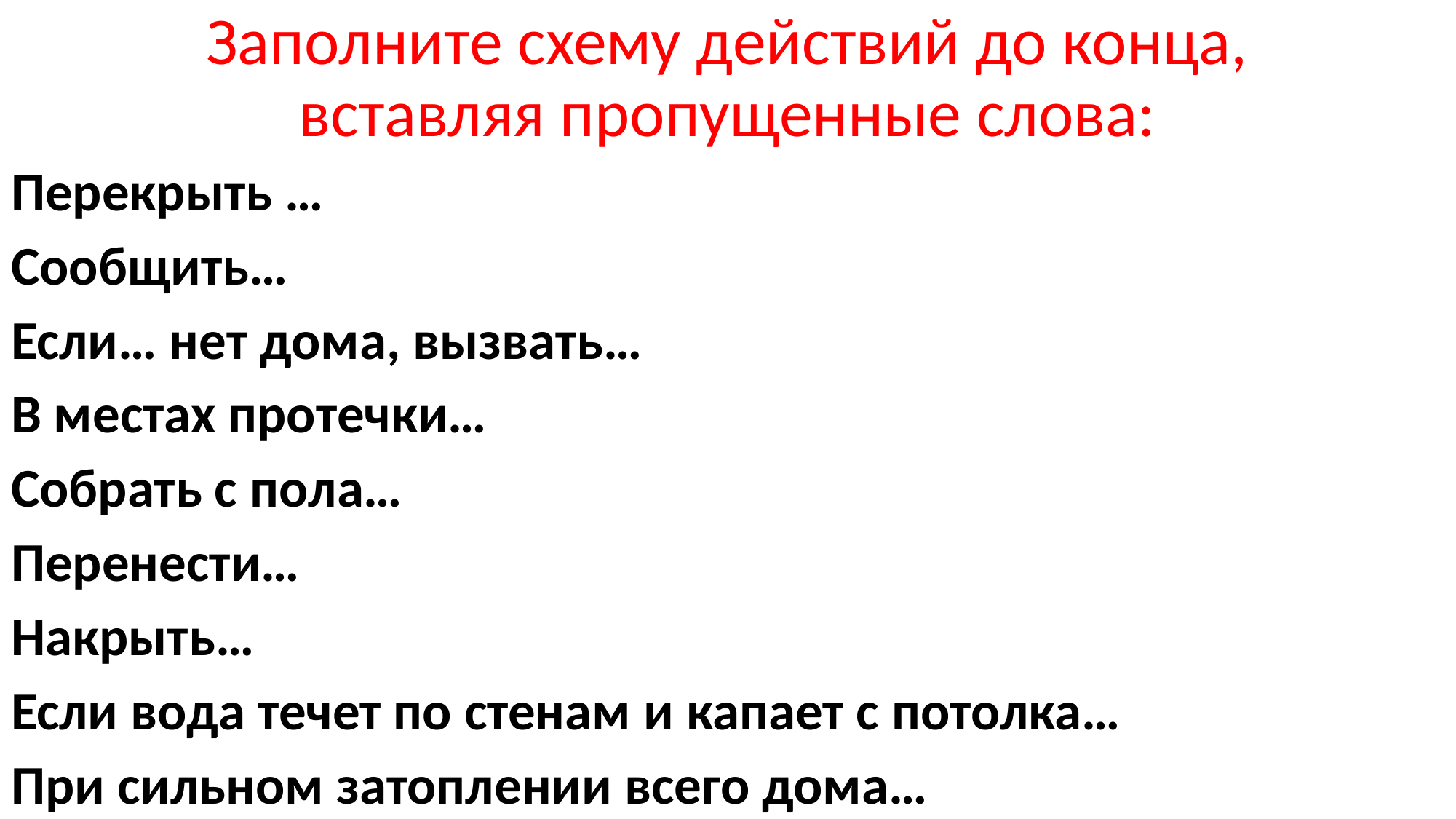

# Заполните схему действий до конца, вставляя пропущенные слова:
Перекрыть …
Сообщить…
Если… нет дома, вызвать…
В местах протечки…
Собрать с пола…
Перенести…
Накрыть…
Если вода течет по стенам и капает с потолка…
При сильном затоплении всего дома…